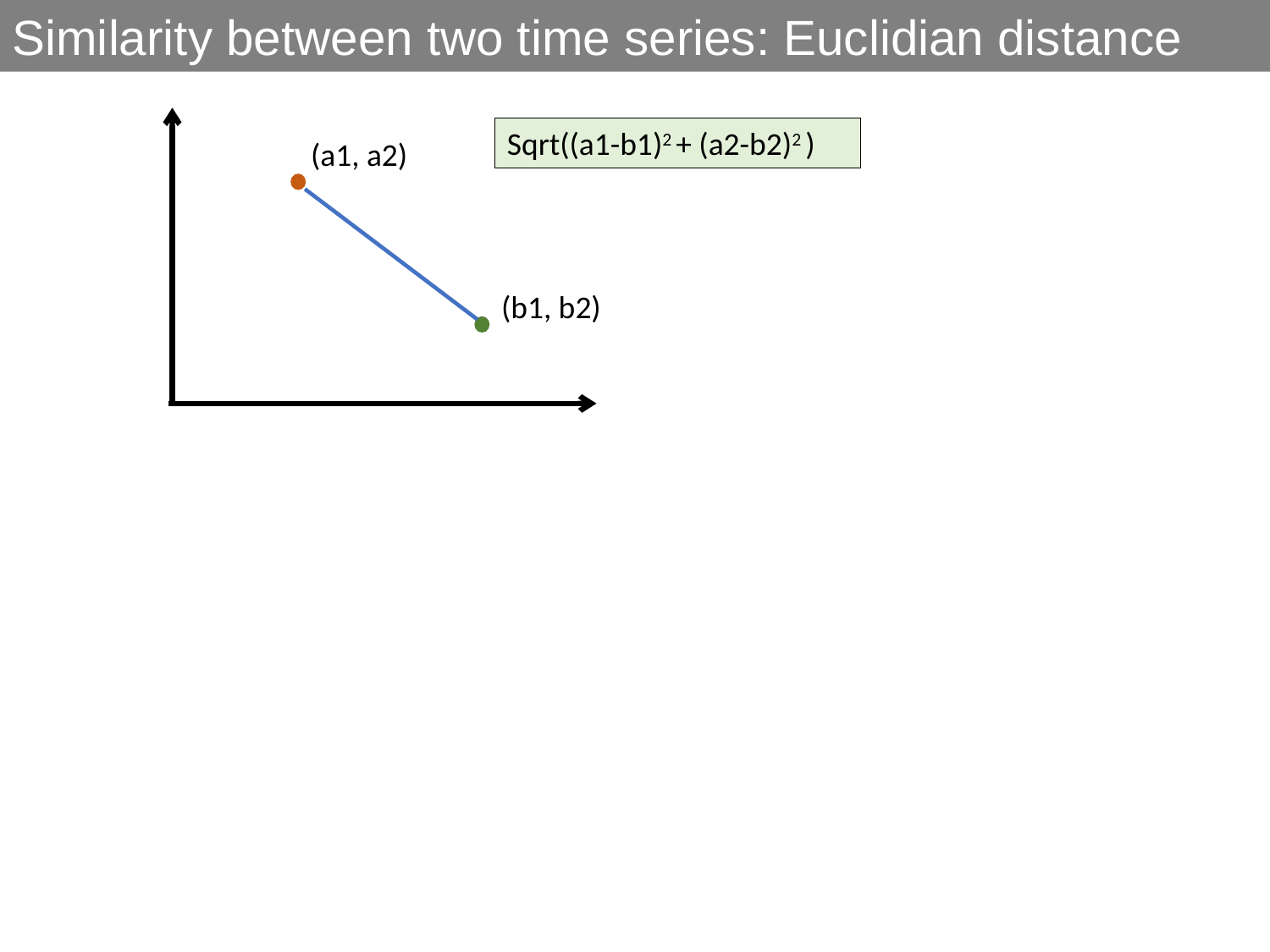

Similarity between two time series: Euclidian distance
Sqrt((a1-b1)2 + (a2-b2)2 )
(a1, a2)

(b1, b2)